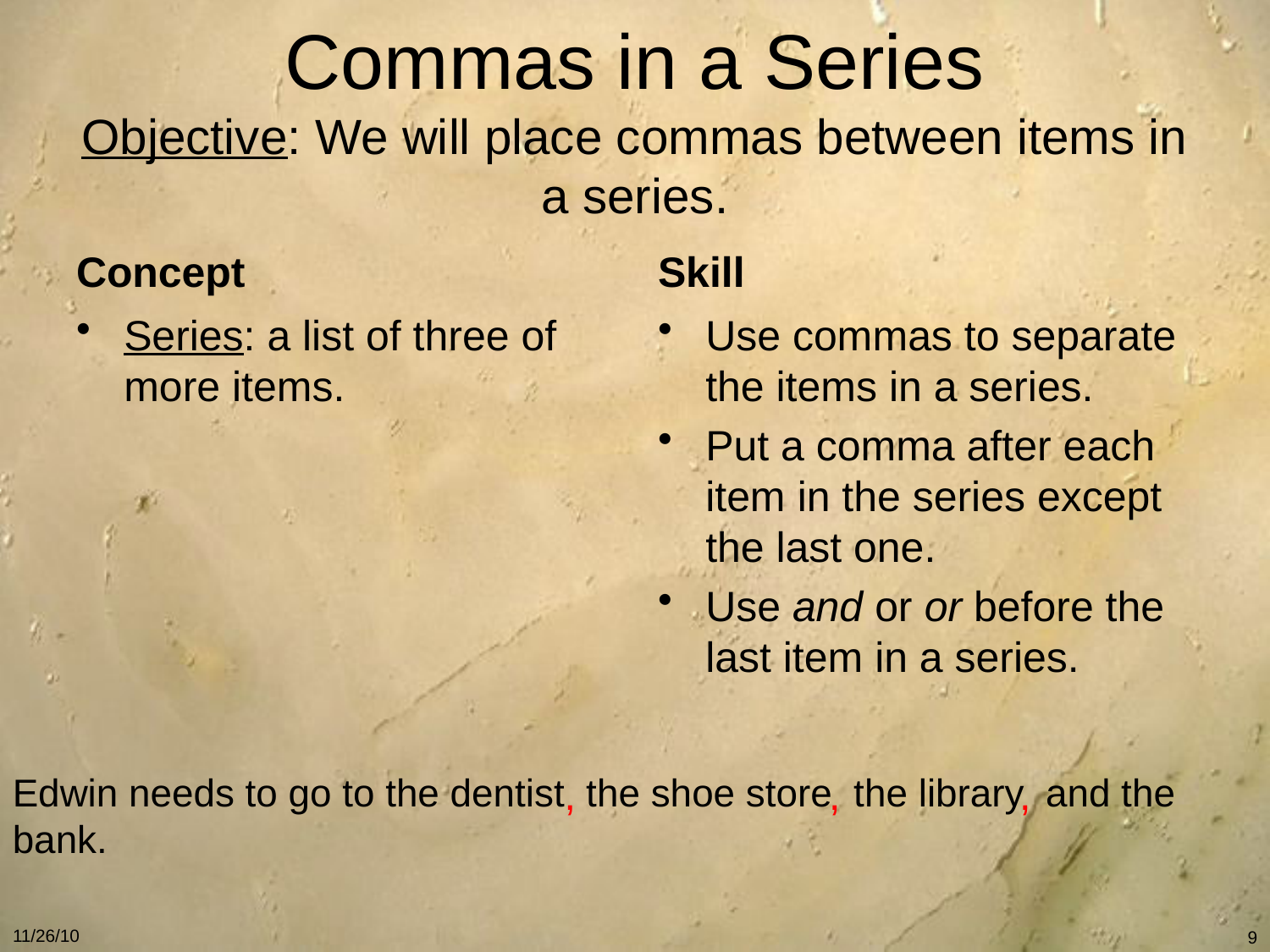

# Commas in a Series Objective: We will place commas between items in a series.
Concept
Skill
Series: a list of three of more items.
Use commas to separate the items in a series.
Put a comma after each item in the series except the last one.
Use and or or before the last item in a series.
Edwin needs to go to the dentist  the shoe store  the library  and the bank.
,
,
,
11/26/10
9